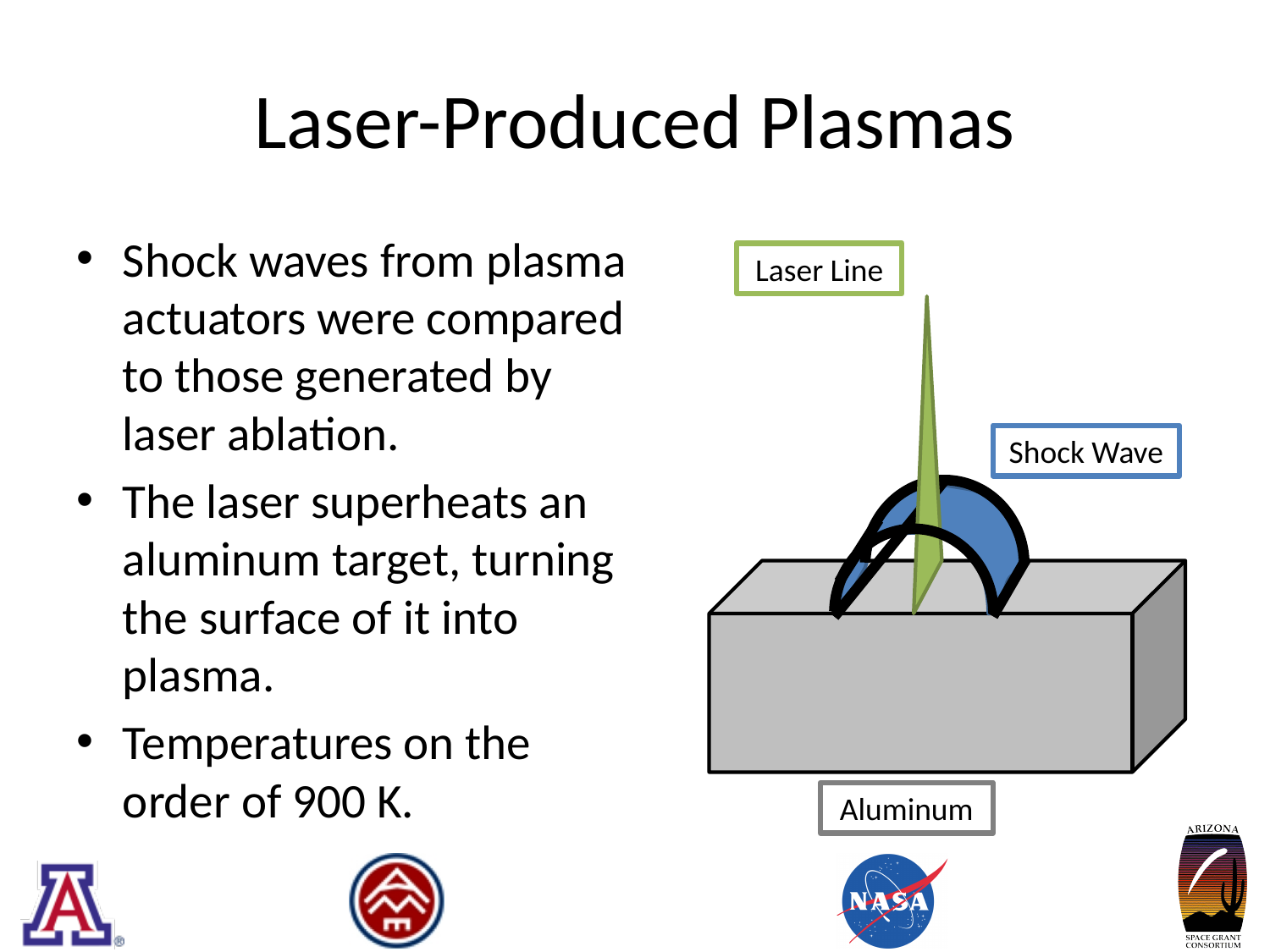

# Laser-Produced Plasmas
Shock waves from plasma actuators were compared to those generated by laser ablation.
The laser superheats an aluminum target, turning the surface of it into plasma.
Temperatures on the order of 900 K.
Laser Line

Shock Wave

Aluminum